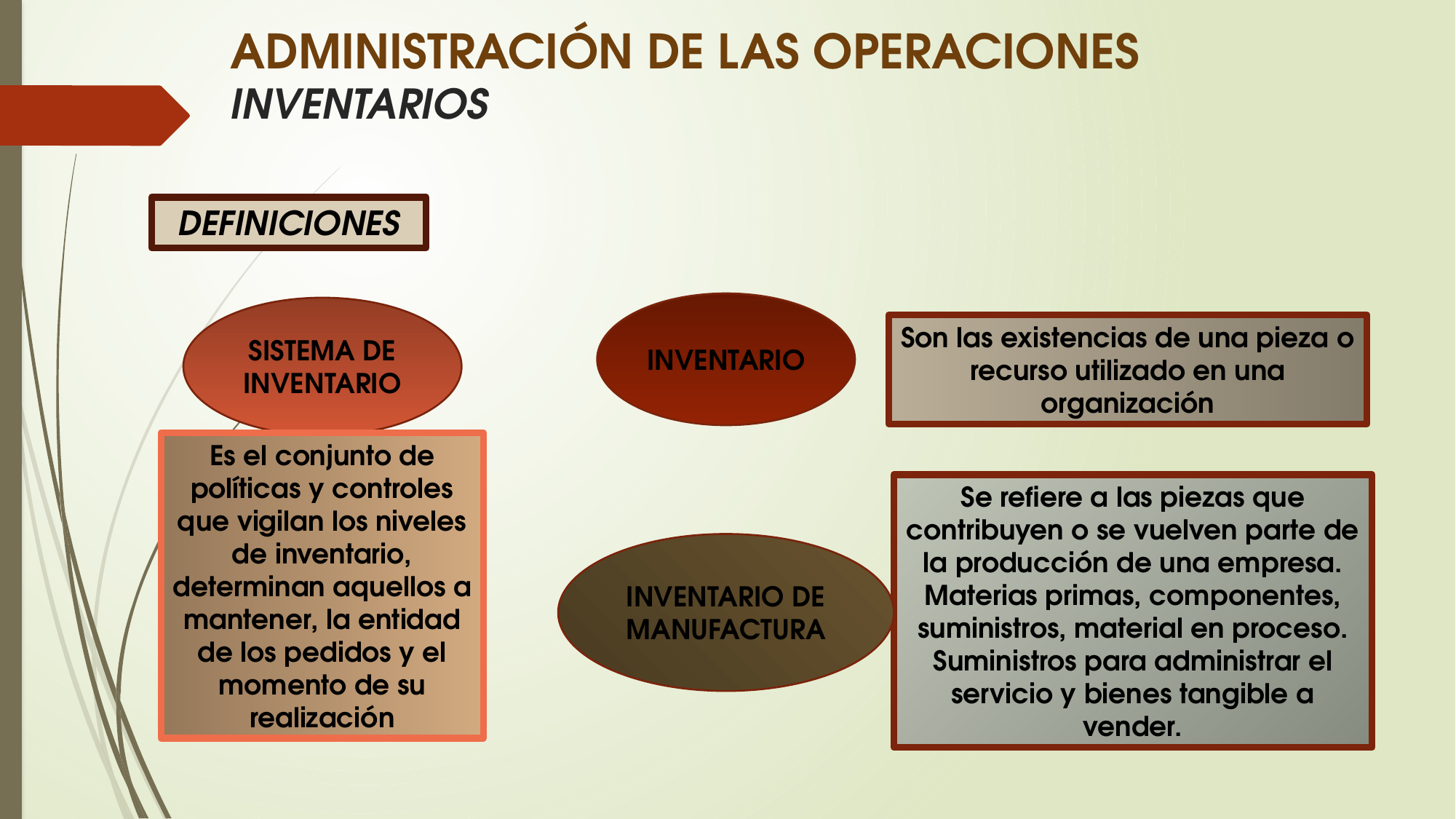

# ADMINISTRACIÓN DE LAS OPERACIONES INVENTARIOS
DEFINICIONES
INVENTARIO
SISTEMA DE INVENTARIO
Son las existencias de una pieza o recurso utilizado en una organización
Es el conjunto de políticas y controles que vigilan los niveles de inventario, determinan aquellos a mantener, la entidad de los pedidos y el momento de su realización
Se refiere a las piezas que contribuyen o se vuelven parte de la producción de una empresa. Materias primas, componentes, suministros, material en proceso. Suministros para administrar el servicio y bienes tangible a vender.
INVENTARIO DE MANUFACTURA